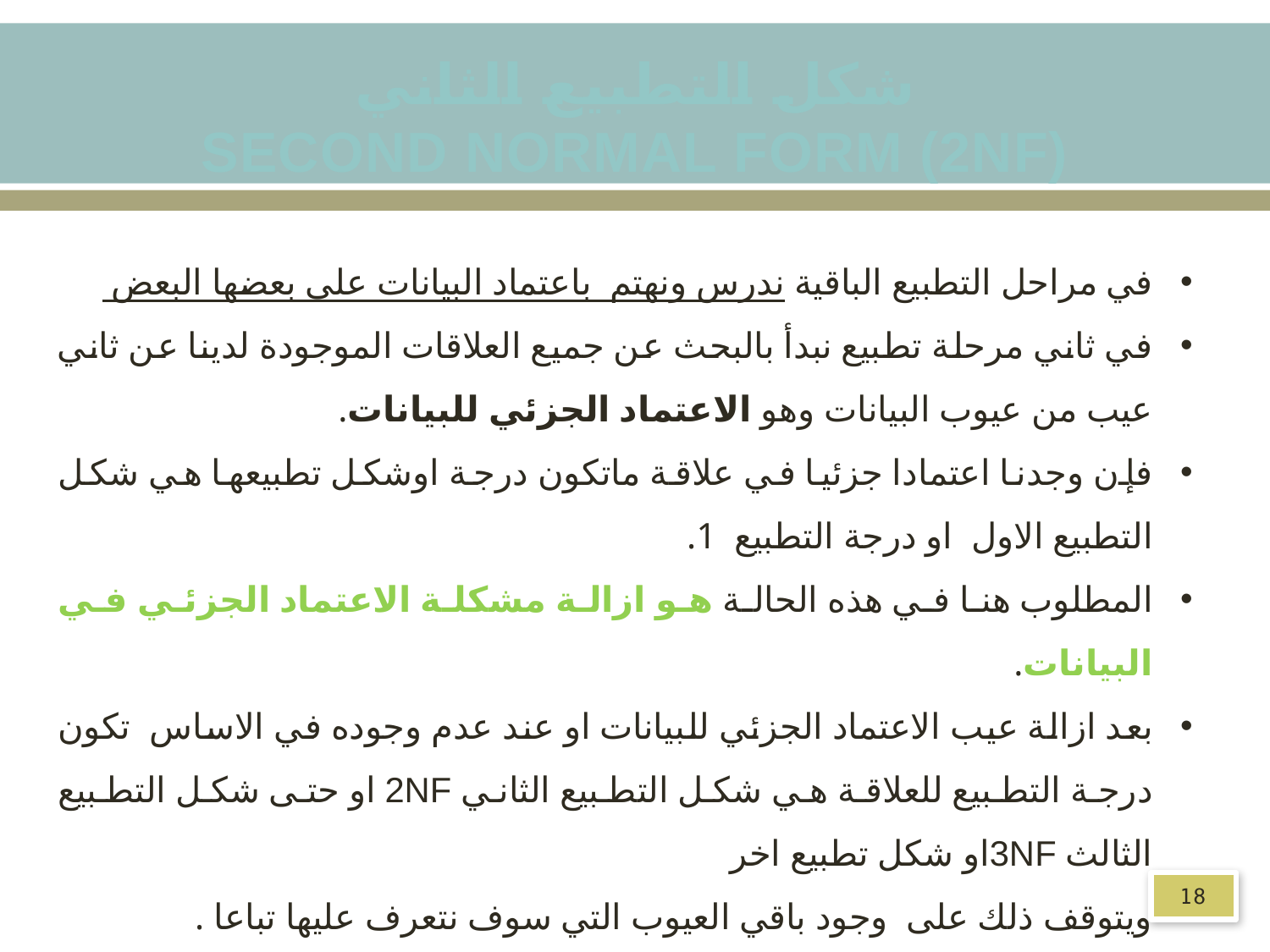

شكل التطبيع الثاني
Second Normal Form (2nf)
في مراحل التطبيع الباقية ندرس ونهتم  باعتماد البيانات على بعضها البعض
في ثاني مرحلة تطبيع نبدأ بالبحث عن جميع العلاقات الموجودة لدينا عن ثاني عيب من عيوب البيانات وهو الاعتماد الجزئي للبيانات.
فإن وجدنا اعتمادا جزئيا في علاقة ماتكون درجة اوشكل تطبيعها هي شكل التطبيع الاول  او درجة التطبيع  1.
المطلوب هنا في هذه الحالة هو ازالة مشكلة الاعتماد الجزئي في البيانات.
بعد ازالة عيب الاعتماد الجزئي للبيانات او عند عدم وجوده في الاساس  تكون درجة التطبيع للعلاقة هي شكل التطبيع الثاني 2NF او حتى شكل التطبيع الثالث 3NFاو شكل تطبيع اخر
ويتوقف ذلك على  وجود باقي العيوب التي سوف نتعرف عليها تباعا .

18